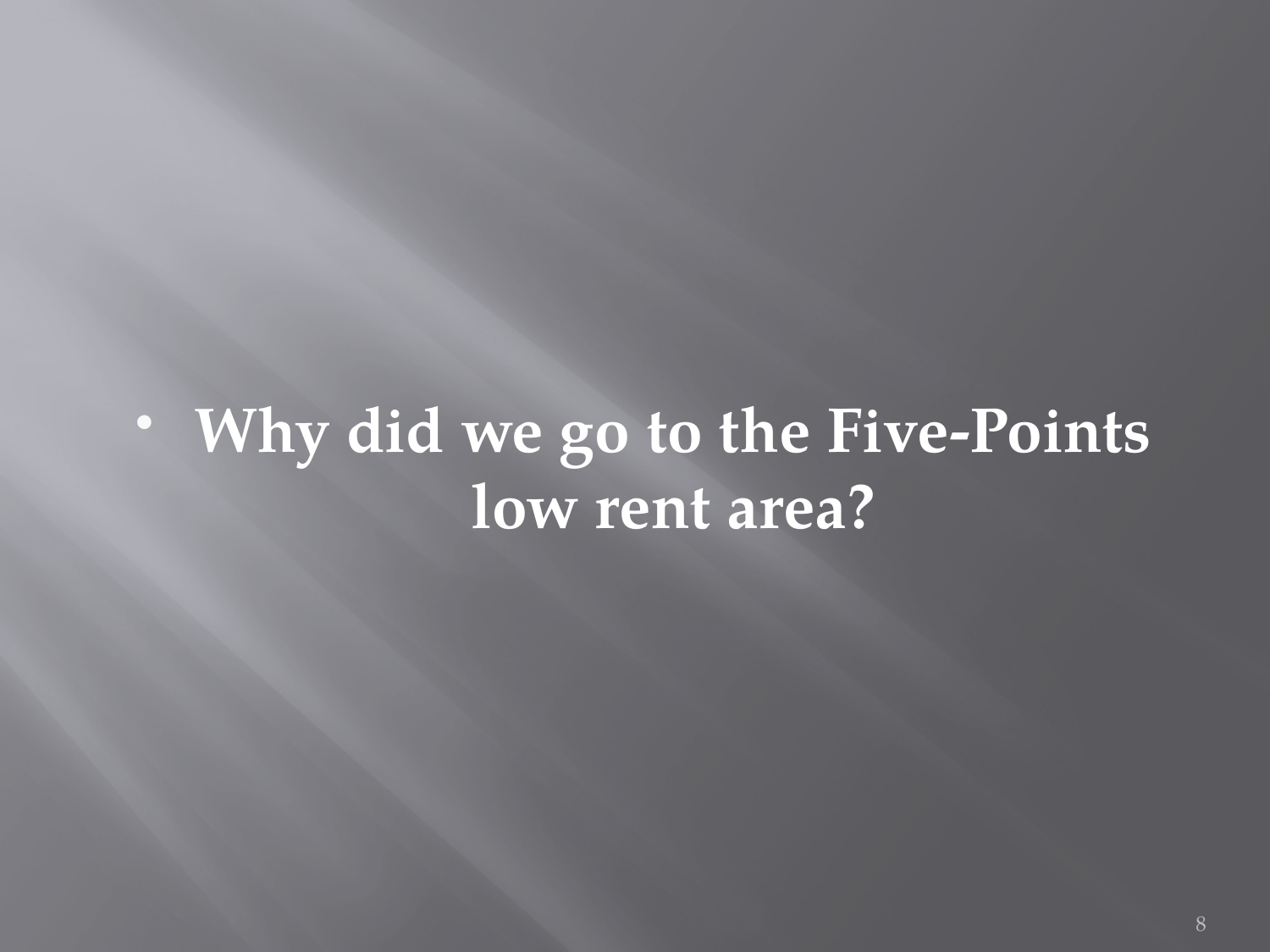

#

Why did we go to the Five-Points low rent area?

8